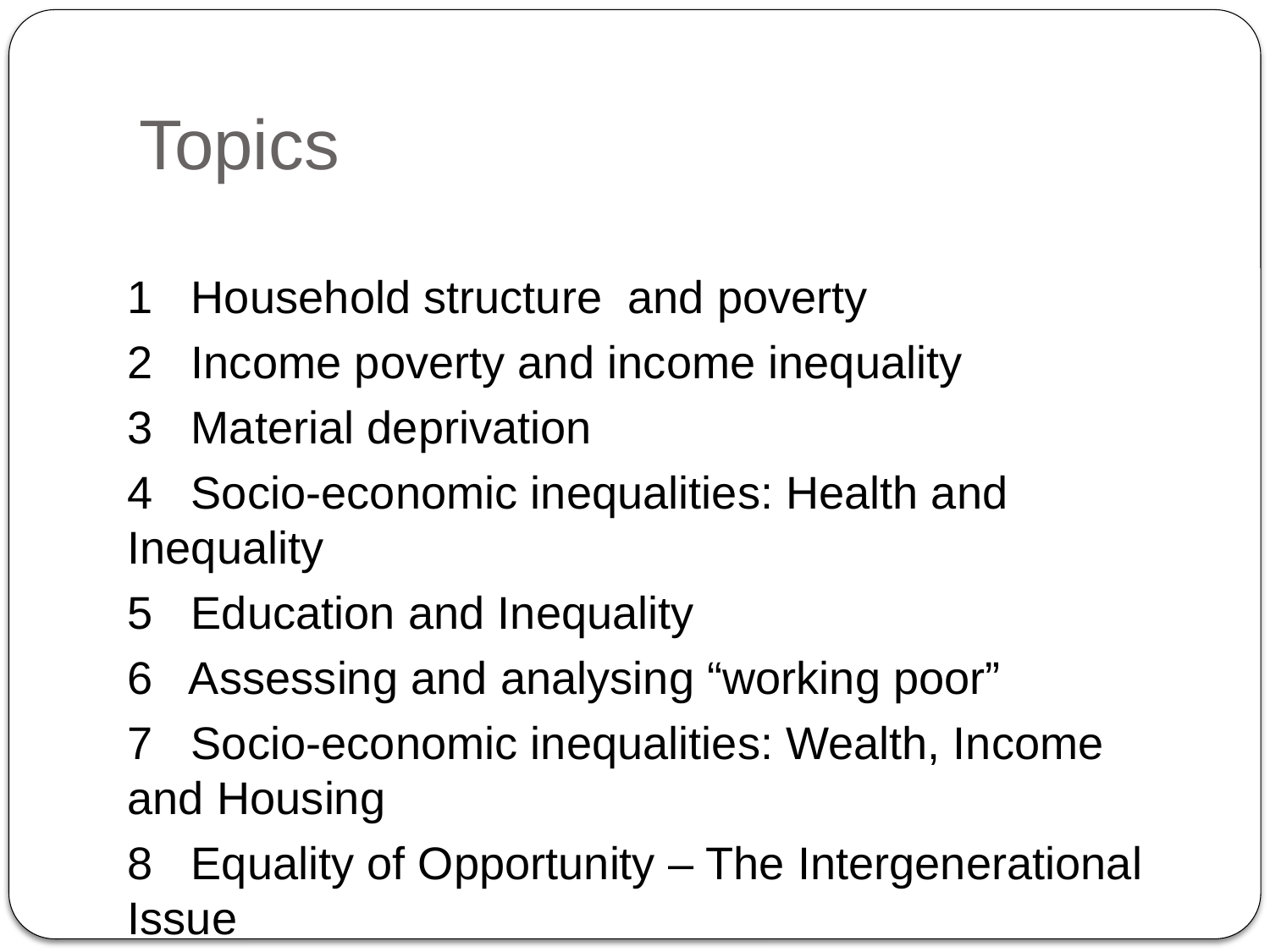

# Topics
1   Household structure  and poverty
2   Income poverty and income inequality
3   Material deprivation
4   Socio-economic inequalities: Health and Inequality
5   Education and Inequality
6   Assessing and analysing “working poor”
7   Socio-economic inequalities: Wealth, Income and Housing
8   Equality of Opportunity – The Intergenerational Issue